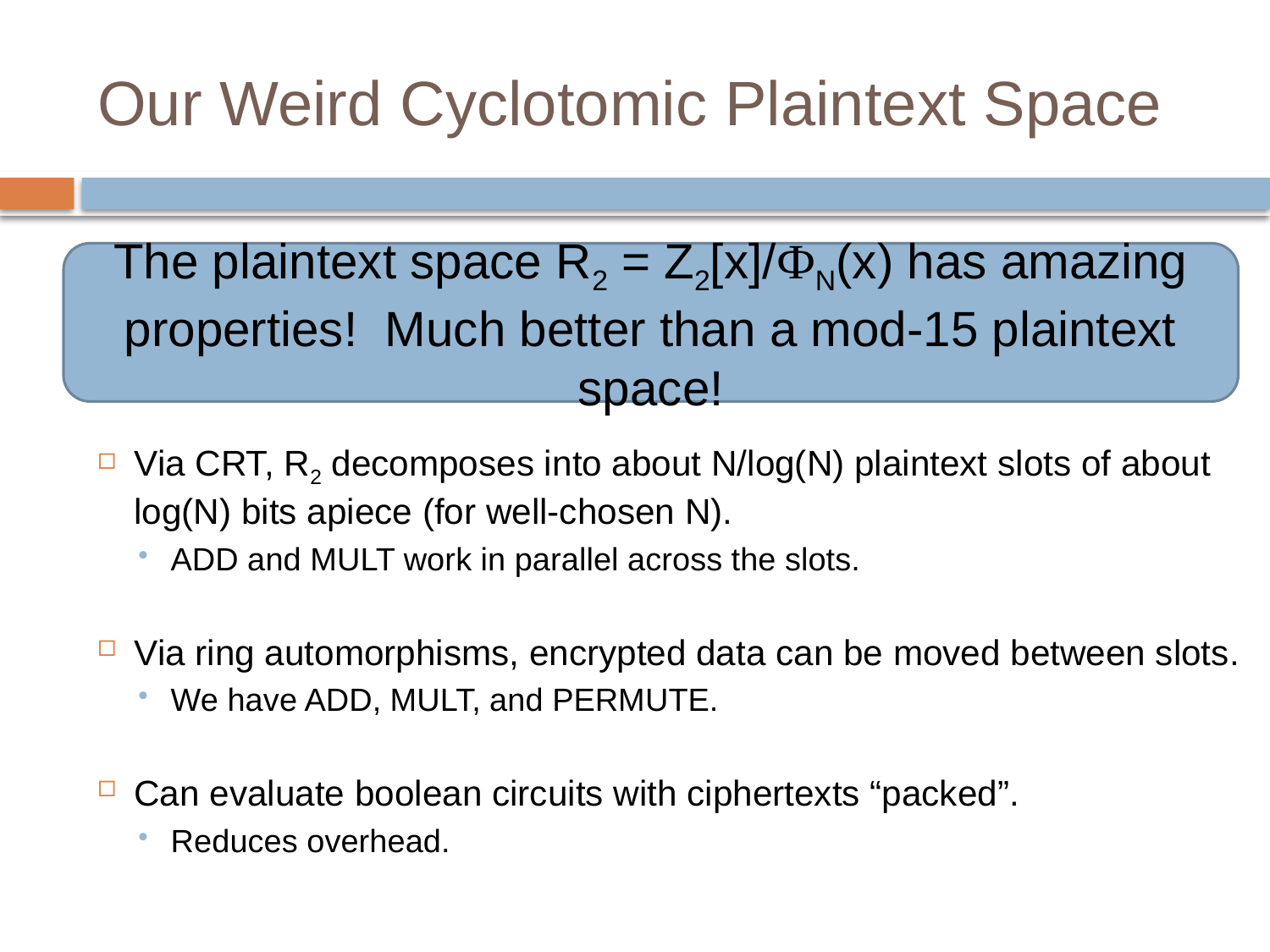

# Our Weird Cyclotomic Plaintext Space
The plaintext space R2 = Z2[x]/ФN(x) has amazing properties!  Much better than a mod-15 plaintext space!
Via CRT, R2 decomposes into about N/log(N) plaintext slots of about log(N) bits apiece (for well-chosen N).
ADD and MULT work in parallel across the slots.

Via ring automorphisms, encrypted data can be moved between slots.
We have ADD, MULT, and PERMUTE.

Can evaluate boolean circuits with ciphertexts “packed”.
Reduces overhead.